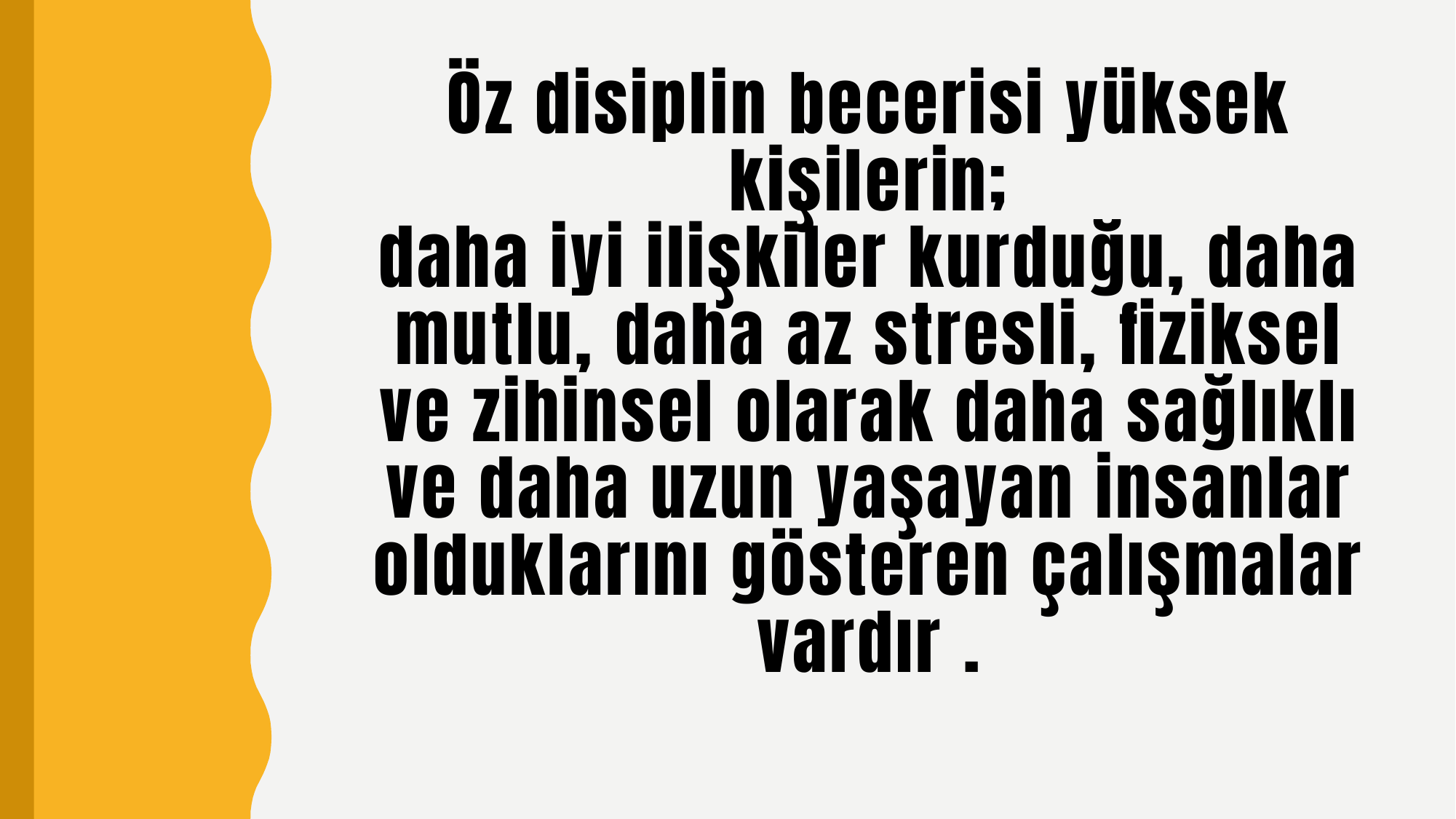

# Öz disiplin becerisi yüksek kişilerin; daha iyi ilişkiler kurduğu, daha mutlu, daha az stresli, fiziksel ve zihinsel olarak daha sağlıklı ve daha uzun yaşayan insanlar olduklarını gösteren çalışmalar vardır .